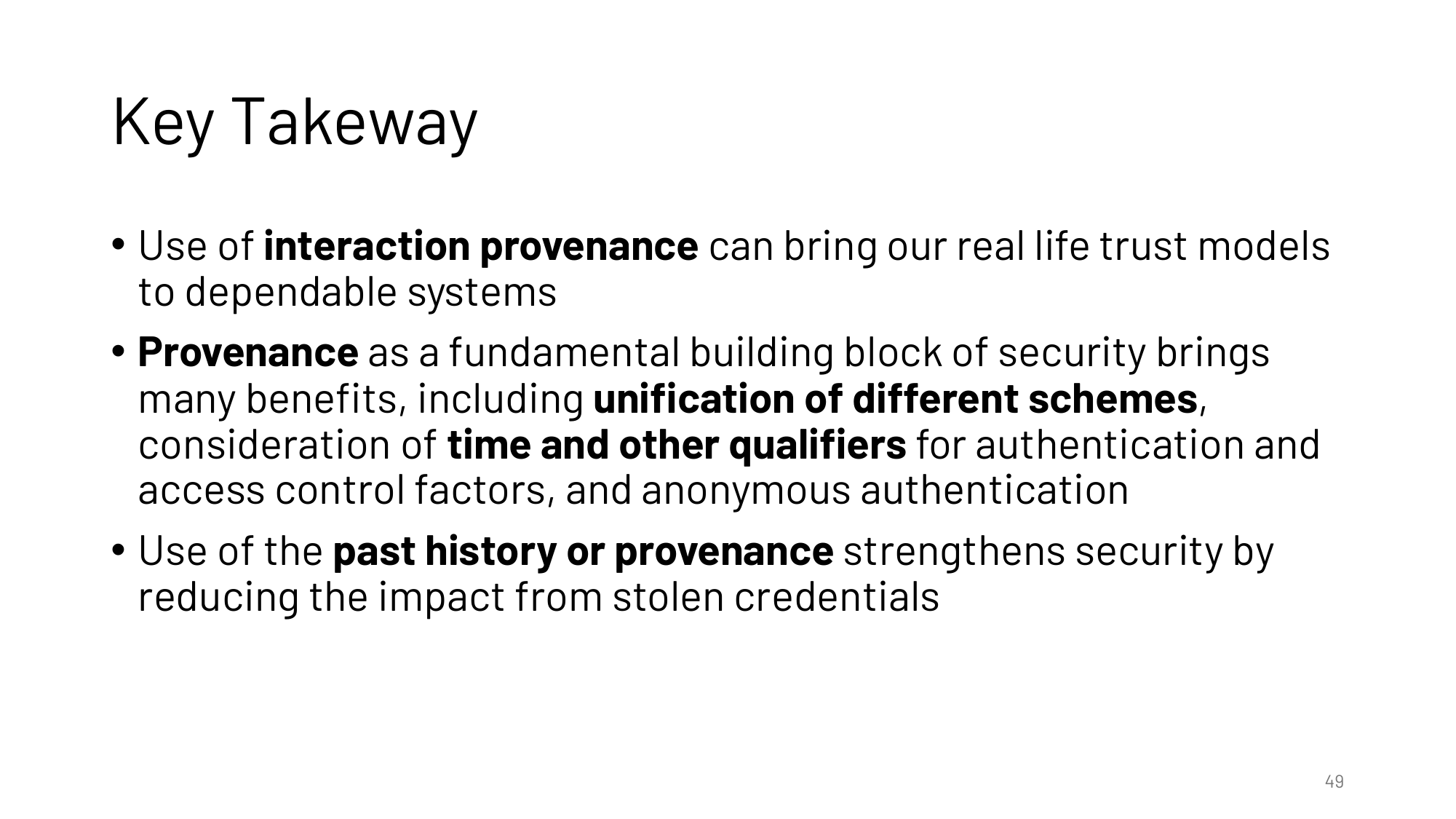

# Key Takeway
Use of interaction provenance can bring our real life trust models to dependable systems
Provenance as a fundamental building block of security brings many benefits, including unification of different schemes, consideration of time and other qualifiers for authentication and access control factors, and anonymous authentication
Use of the past history or provenance strengthens security by reducing the impact from stolen credentials
49